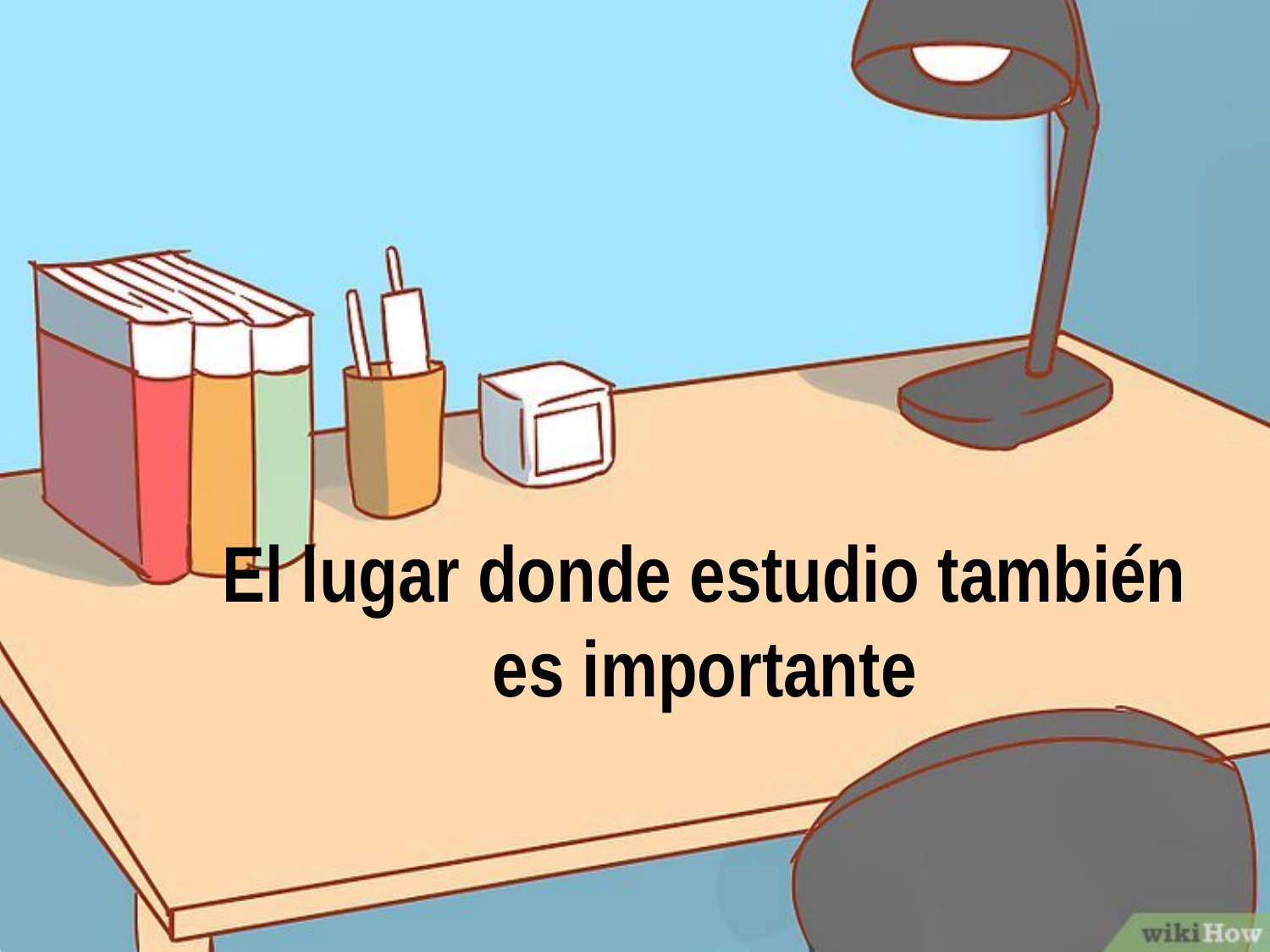

# El lugar donde estudio también es importante